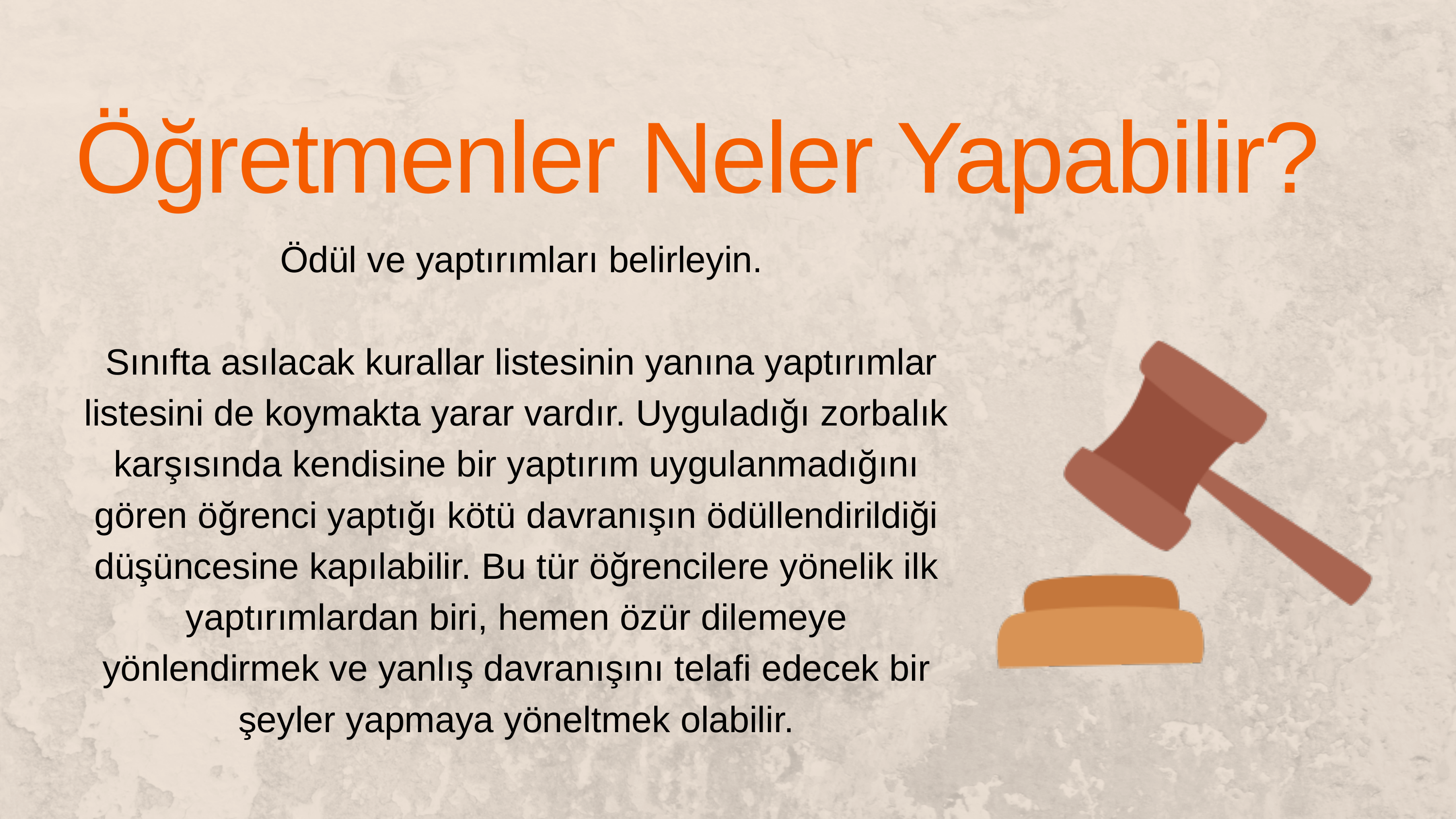

Öğretmenler Neler Yapabilir?
 Ödül ve yaptırımları belirleyin.

 Sınıfta asılacak kurallar listesinin yanına yaptırımlar listesini de koymakta yarar vardır. Uyguladığı zorbalık karşısında kendisine bir yaptırım uygulanmadığını gören öğrenci yaptığı kötü davranışın ödüllendirildiği düşüncesine kapılabilir. Bu tür öğrencilere yönelik ilk yaptırımlardan biri, hemen özür dilemeye yönlendirmek ve yanlış davranışını telafi edecek bir şeyler yapmaya yöneltmek olabilir.